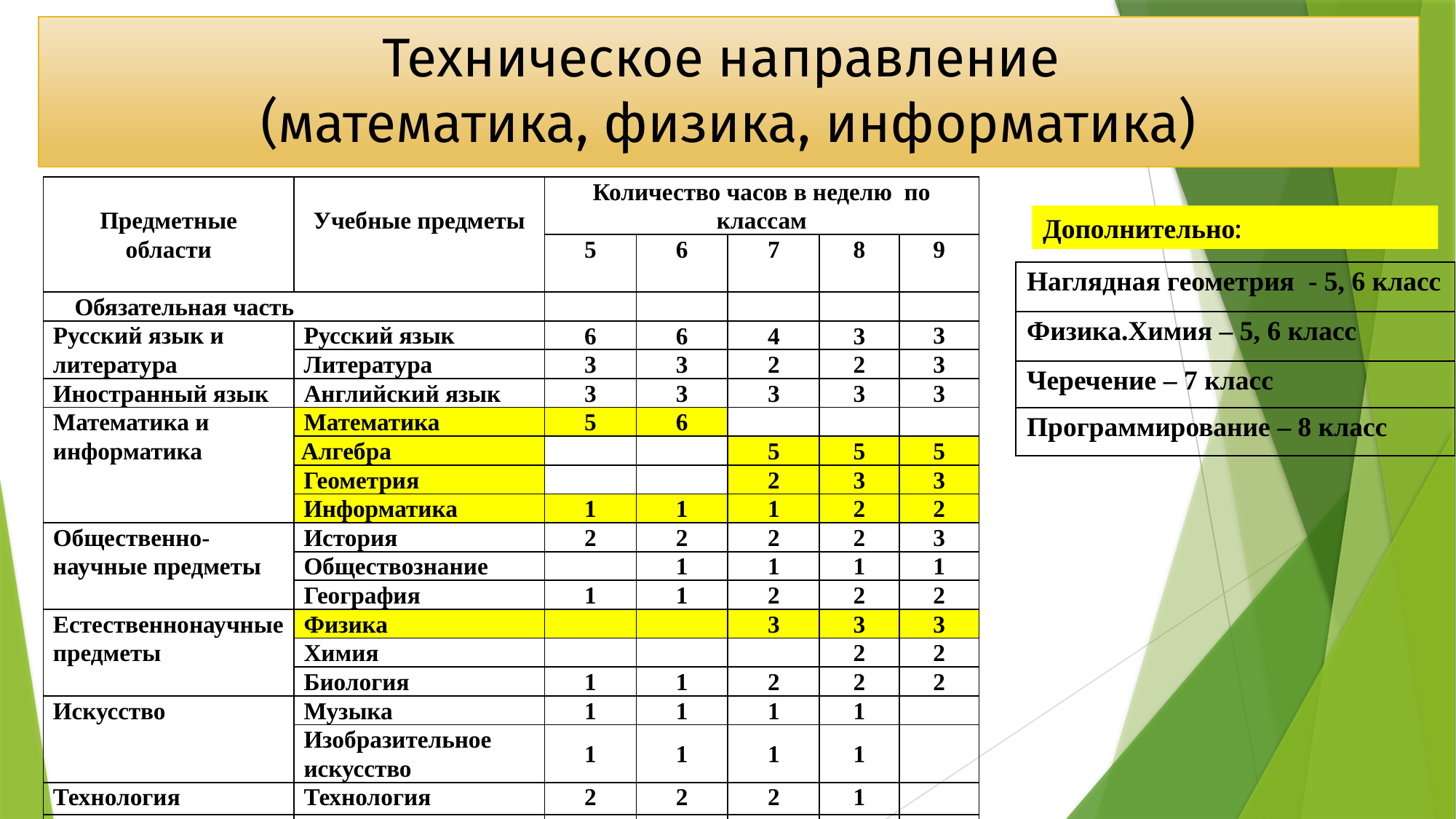

# Техническое направление (математика, физика, информатика)
| Предметные области | Учебные предметы | Количество часов в неделю по классам |  |  |  |  |
| --- | --- | --- | --- | --- | --- | --- |
|  |  | 5 | 6 | 7 | 8 | 9 |
| Обязательная часть |  |  |  |  |  |  |
| Русский язык и литература | Русский язык | 6 | 6 | 4 | 3 | 3 |
|  | Литература | 3 | 3 | 2 | 2 | 3 |
| Иностранный язык | Английский язык | 3 | 3 | 3 | 3 | 3 |
| Математика и информатика | Математика | 5 | 6 |  |  |  |
|  | Алгебра |  |  | 5 | 5 | 5 |
|  | Геометрия |  |  | 2 | 3 | 3 |
|  | Информатика | 1 | 1 | 1 | 2 | 2 |
| Общественно-научные предметы | История | 2 | 2 | 2 | 2 | 3 |
|  | Обществознание |  | 1 | 1 | 1 | 1 |
|  | География | 1 | 1 | 2 | 2 | 2 |
| Естественнонаучные предметы | Физика |  |  | 3 | 3 | 3 |
|  | Химия |  |  |  | 2 | 2 |
|  | Биология | 1 | 1 | 2 | 2 | 2 |
| Искусство | Музыка | 1 | 1 | 1 | 1 |  |
|  | Изобразительное искусство | 1 | 1 | 1 | 1 |  |
| Технология | Технология | 2 | 2 | 2 | 1 |  |
| Физическая культура и Основы безопасности жизнедеятельности | Основы безопасности жизнедеятельности |  |  |  | 1 | 1 |
|  | Физическая культура | 3 | 3 | 3 | 3 | 3 |
| Итого: |  | 30 | 31 | 34 | 35 | 36 |
Дополнительно:
| Наглядная геометрия - 5, 6 класс |
| --- |
| Физика.Химия – 5, 6 класс |
| Черечение – 7 класс |
| Программирование – 8 класс |